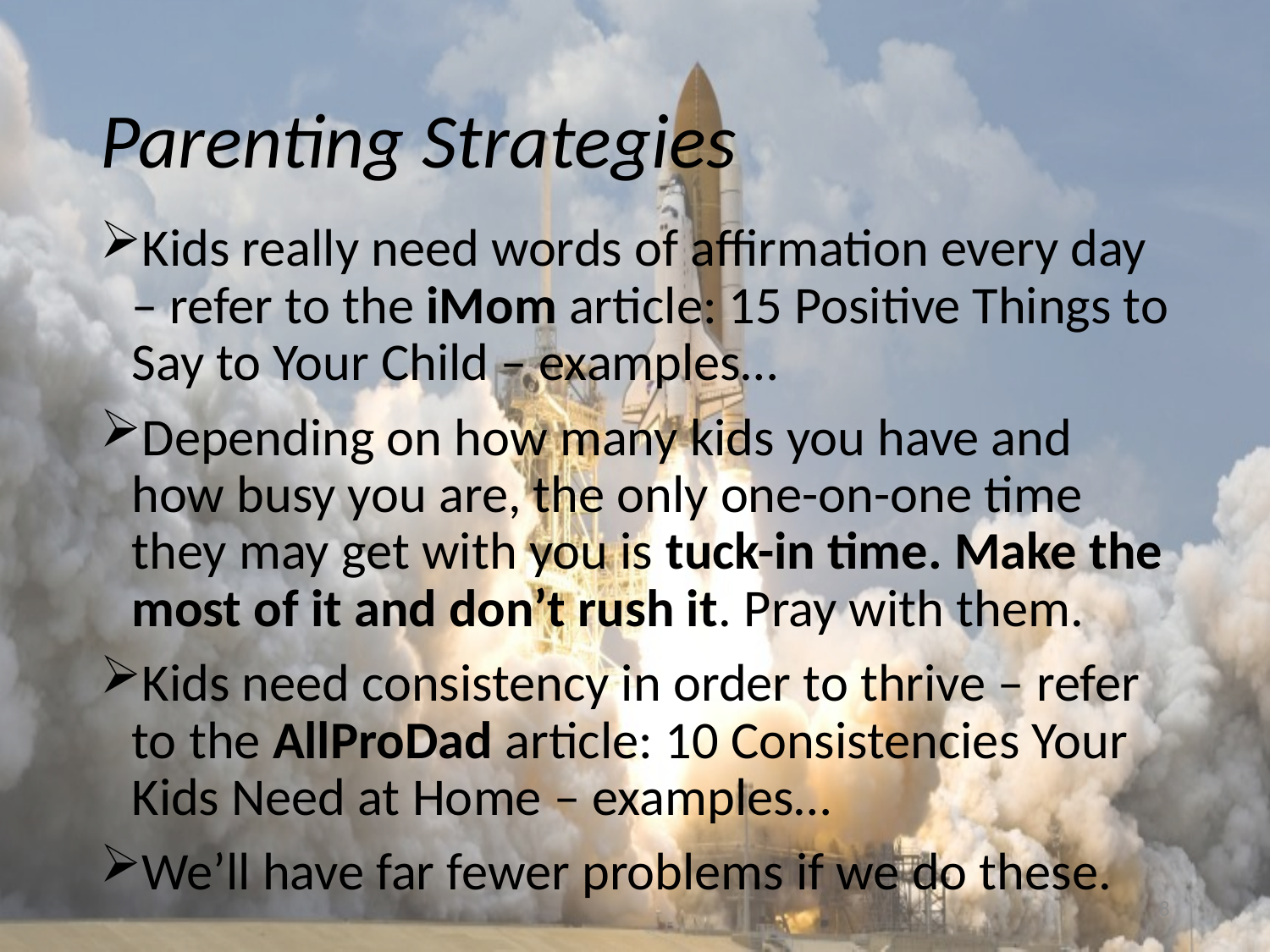

# Parenting Strategies
Kids really need words of affirmation every day – refer to the iMom article: 15 Positive Things to Say to Your Child – examples…
Depending on how many kids you have and how busy you are, the only one-on-one time they may get with you is tuck-in time. Make the most of it and don’t rush it. Pray with them.
Kids need consistency in order to thrive – refer to the AllProDad article: 10 Consistencies Your Kids Need at Home – examples…
We’ll have far fewer problems if we do these.
8